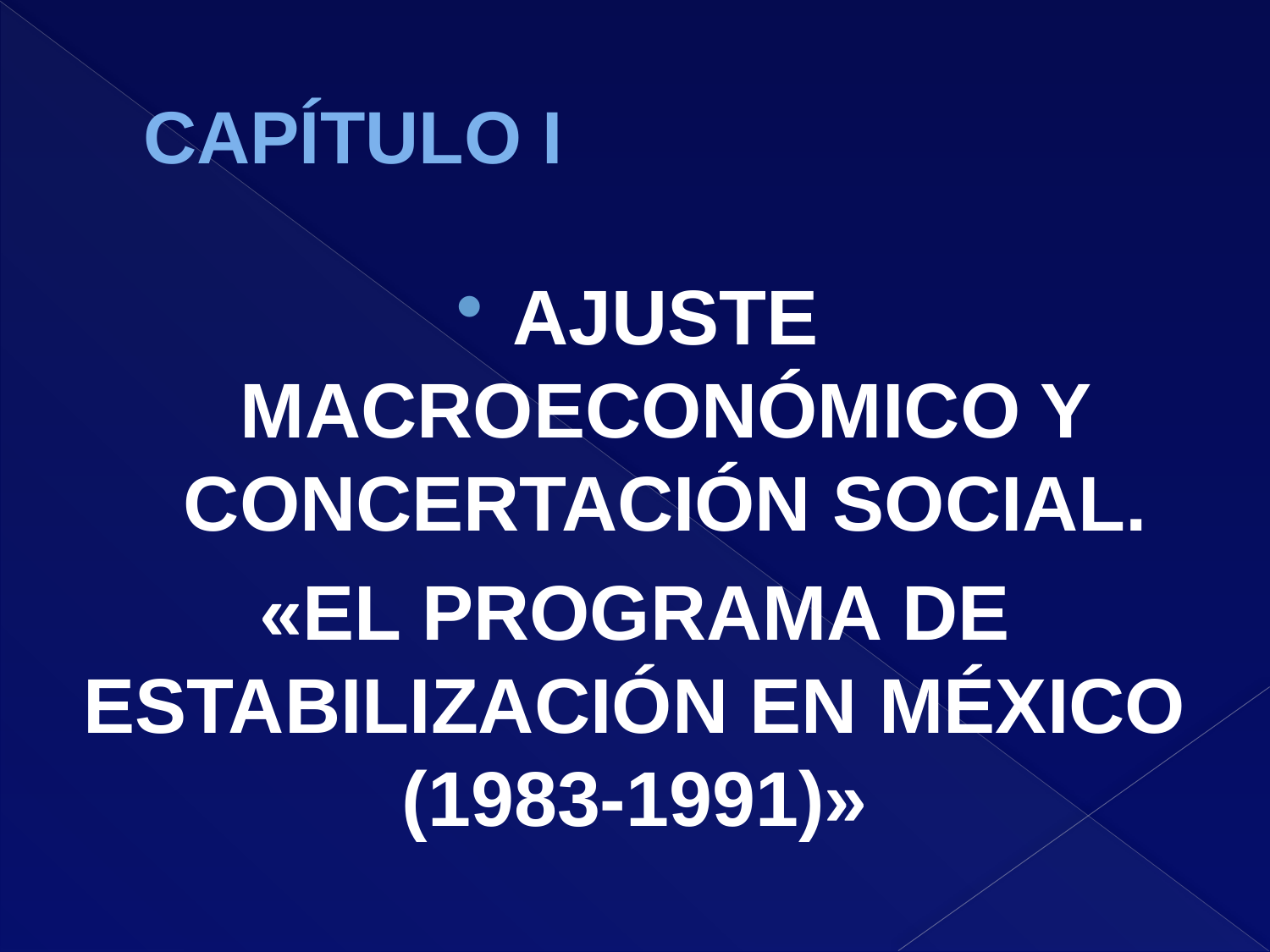

# CAPÍTULO I
AJUSTE MACROECONÓMICO Y CONCERTACIÓN SOCIAL.
«EL PROGRAMA DE ESTABILIZACIÓN EN MÉXICO (1983-1991)»